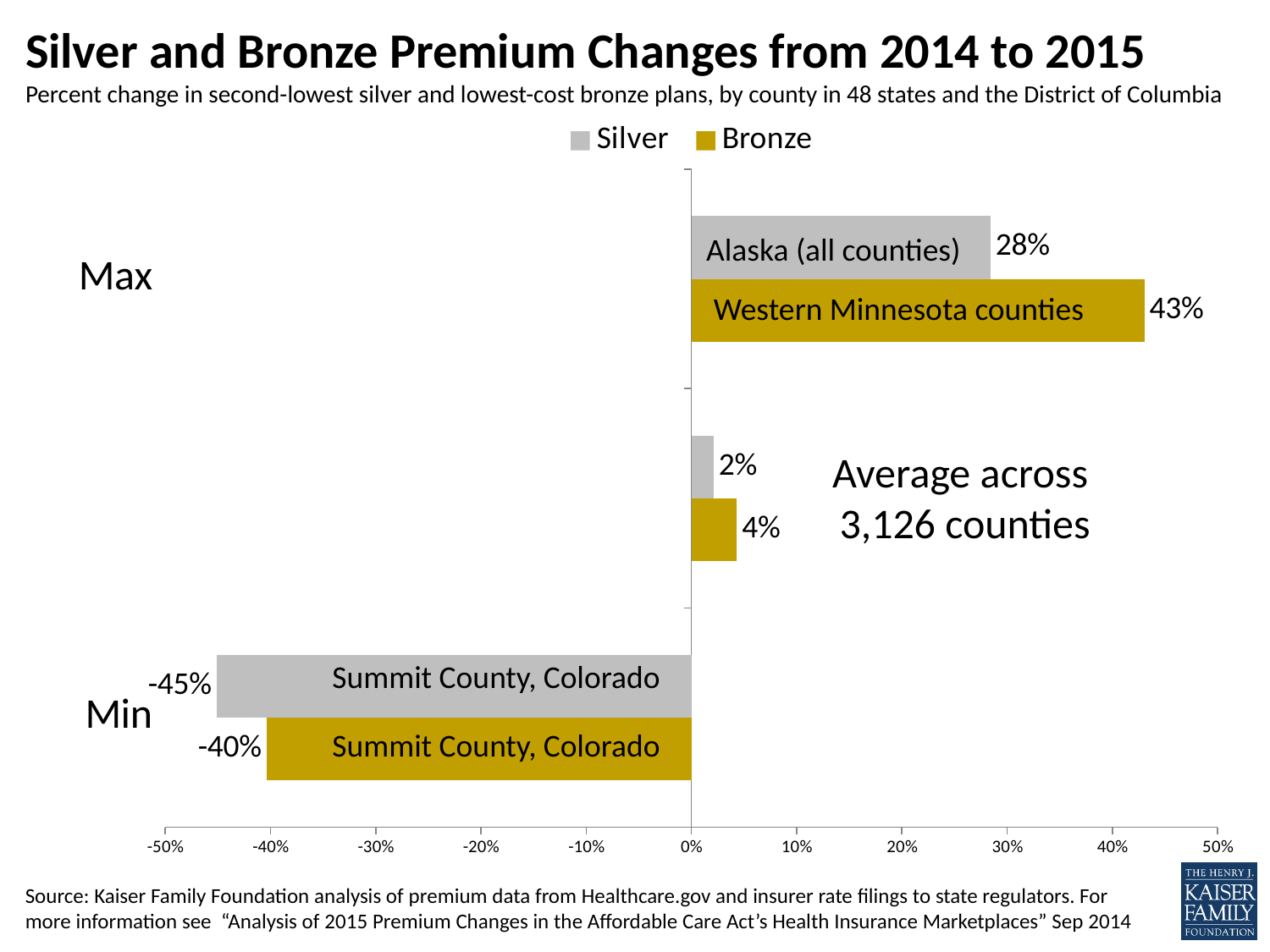

# Silver and Bronze Premium Changes from 2014 to 2015 Percent change in second-lowest silver and lowest-cost bronze plans, by county in 48 states and the District of Columbia

### Chart

| Category | Bronze | Silver |
|---|---|---|
| Min | -0.4035670321490939 | -0.4511570247933885 |
|  | 0.043327620332309864 | 0.02122612406217777 |
| Max | 0.4304773198932702 | 0.28421052631578947 |
Alaska (all counties)
Western Minnesota counties
Average across
3,126 counties
Summit County, Colorado
Summit County, Colorado
Source: Kaiser Family Foundation analysis of premium data from Healthcare.gov and insurer rate filings to state regulators. For more information see  “Analysis of 2015 Premium Changes in the Affordable Care Act’s Health Insurance Marketplaces” Sep 2014